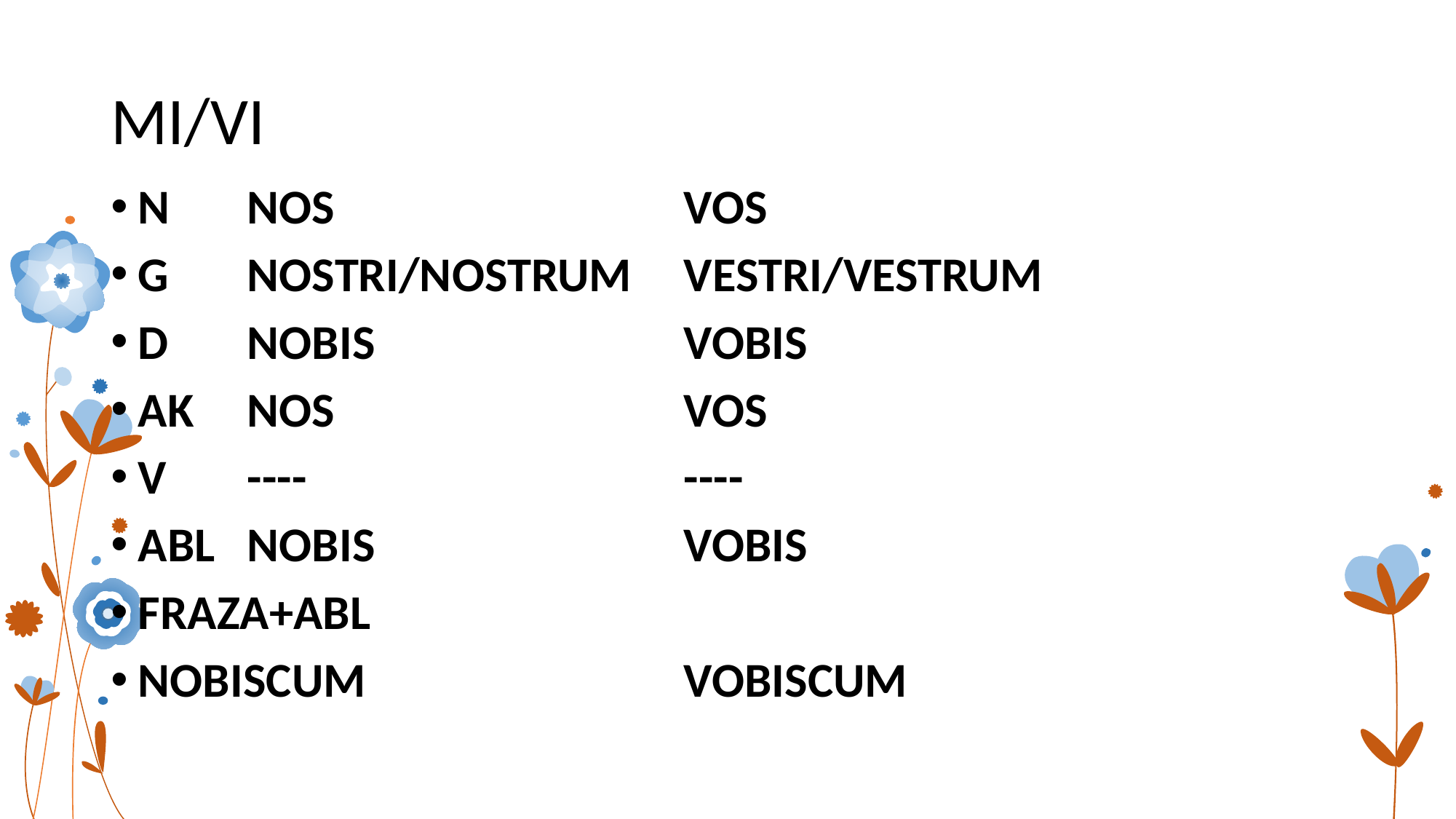

# MI/VI
N	NOS				VOS
G	NOSTRI/NOSTRUM	VESTRI/VESTRUM
D	NOBIS			VOBIS
AK	NOS				VOS
V	----				----
ABL	NOBIS			VOBIS
FRAZA+ABL
NOBISCUM			VOBISCUM